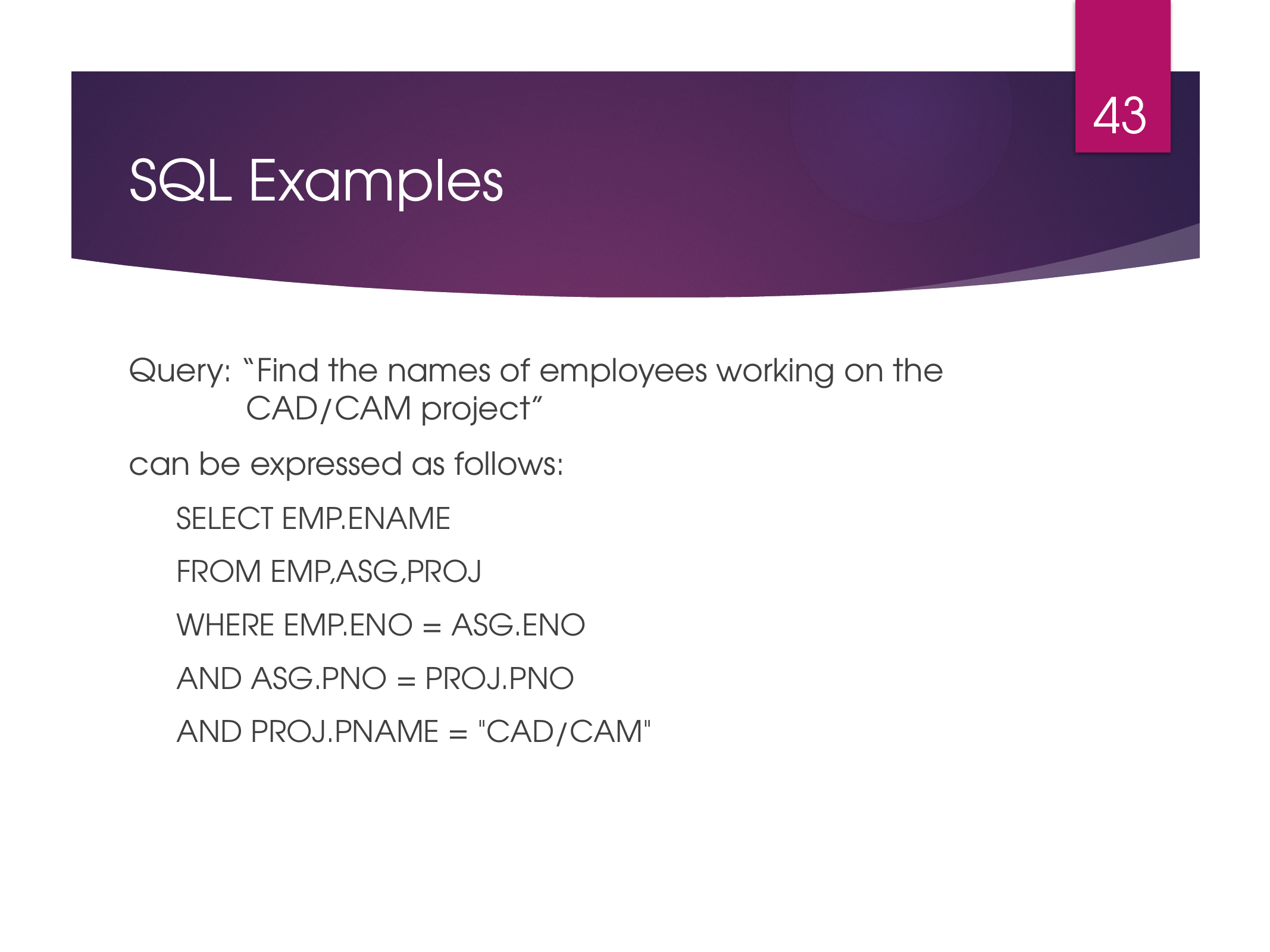

43
# SQL Examples
Query: “Find the names of employees working on the CAD/CAM project”
can be expressed as follows:
SELECT EMP.ENAME
FROM EMP,ASG,PROJ
WHERE EMP.ENO = ASG.ENO
AND ASG.PNO = PROJ.PNO
AND PROJ.PNAME = "CAD/CAM"